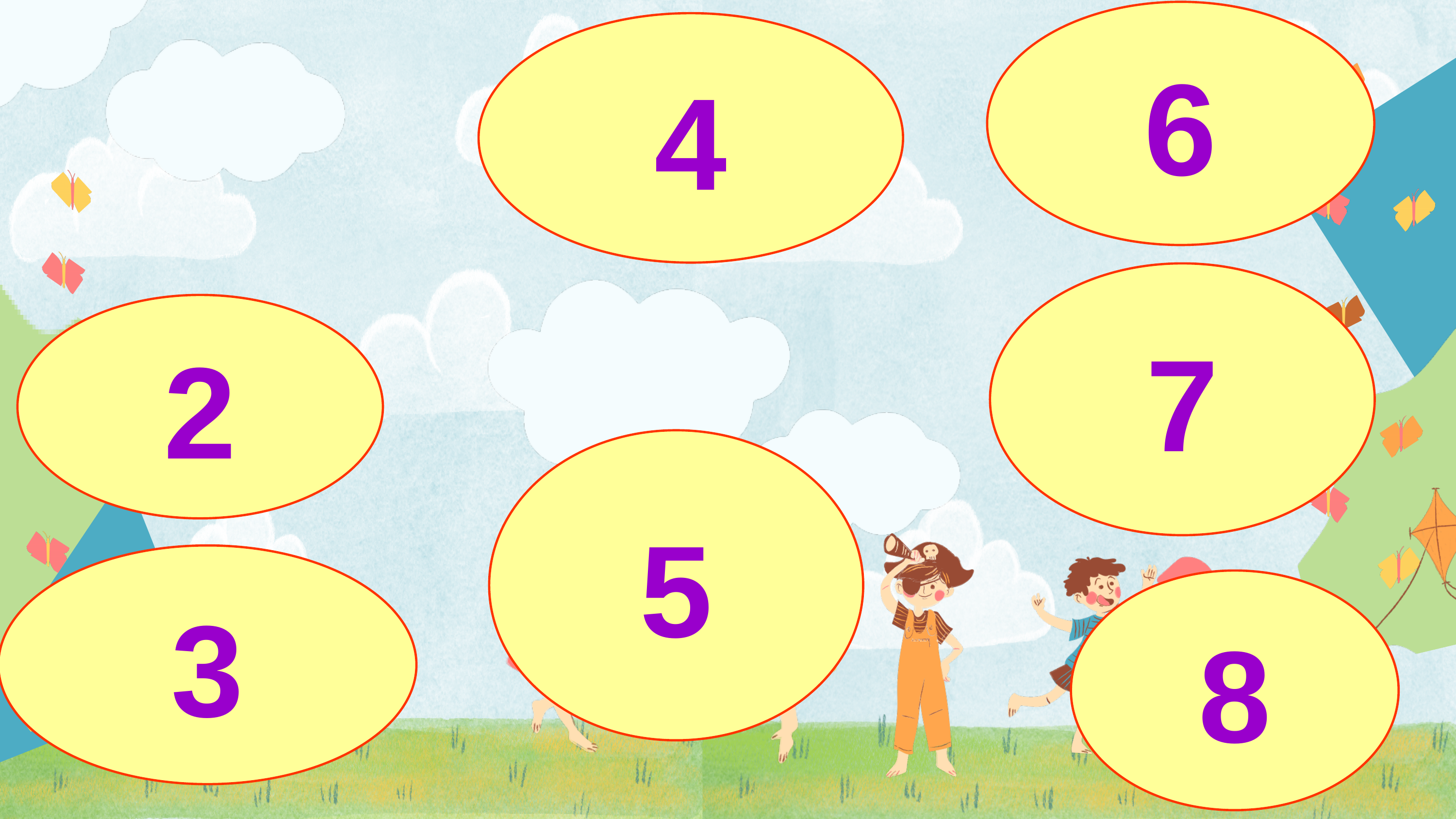

6
4
Khi thấy dân ta bị giết
hại, ai đã chiêu binh
đứng lên đánh đuổi
Giặc?

Nhờ có thanh gươm
thần thì Lê Lợi  có
đánh đuổi được giặc

7

2

Câu chuyện có mấy
nhân vật?
Một hôm nhà vua
dạo chơi hồ tả vọng
Thì chuyện gì xảy
ra?

5

Khi quân của lê lợi
Đóng tại bờ sông thì
Chuyện gì xảy ra?

3

8

Trong câu chuyện thấy được những hình ảnh nào
Qua câu truyện con
Nhận ra đều gì?